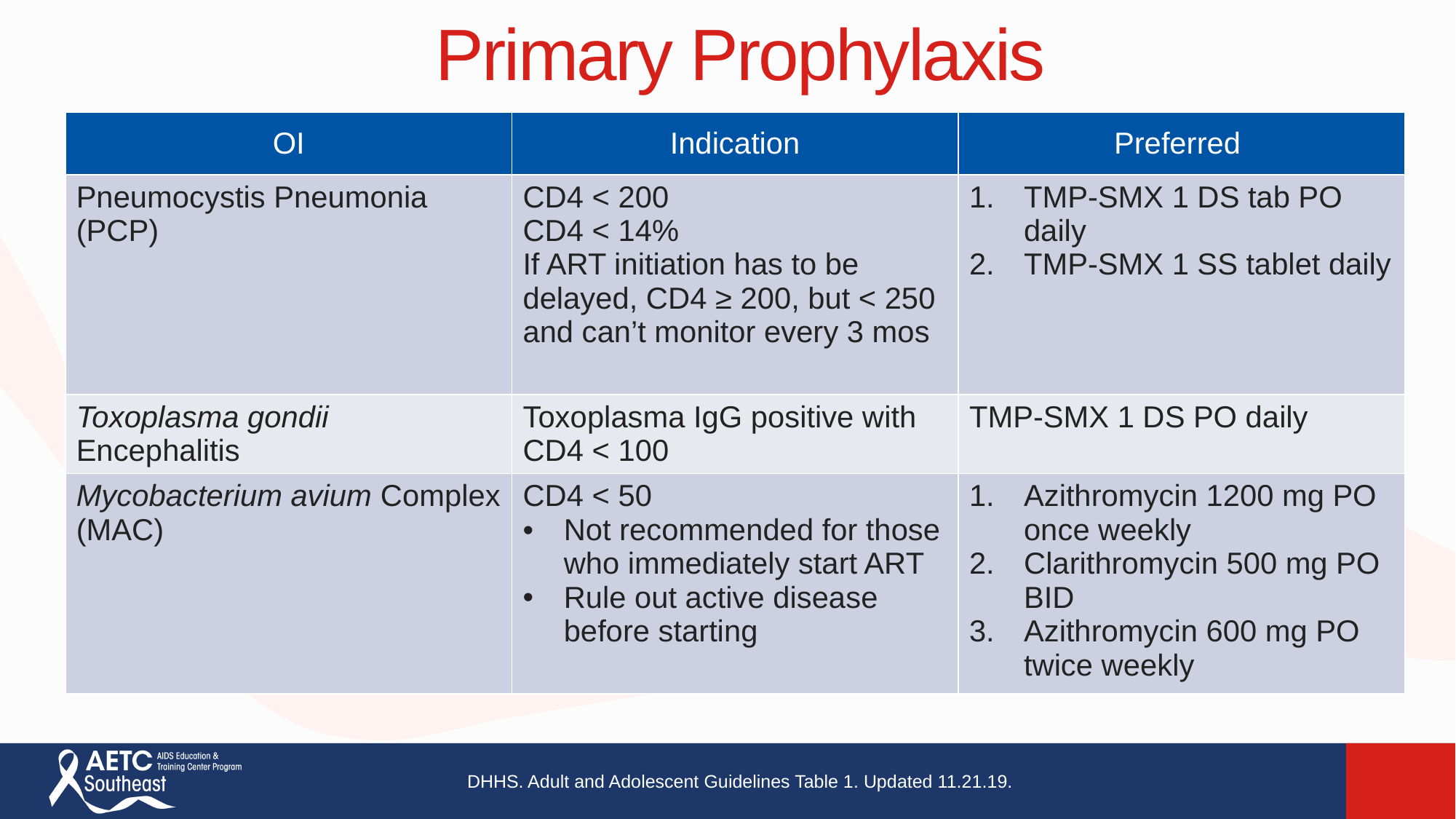

# Primary Prophylaxis
| OI | Indication | Preferred |
| --- | --- | --- |
| Pneumocystis Pneumonia (PCP) | CD4 < 200 CD4 < 14% If ART initiation has to be delayed, CD4 ≥ 200, but < 250 and can’t monitor every 3 mos | TMP-SMX 1 DS tab PO daily TMP-SMX 1 SS tablet daily |
| Toxoplasma gondii Encephalitis | Toxoplasma IgG positive with CD4 < 100 | TMP-SMX 1 DS PO daily |
| Mycobacterium avium Complex (MAC) | CD4 < 50 Not recommended for those who immediately start ART Rule out active disease before starting | Azithromycin 1200 mg PO once weekly Clarithromycin 500 mg PO BID Azithromycin 600 mg PO twice weekly |
DHHS. Adult and Adolescent Guidelines Table 1. Updated 11.21.19.